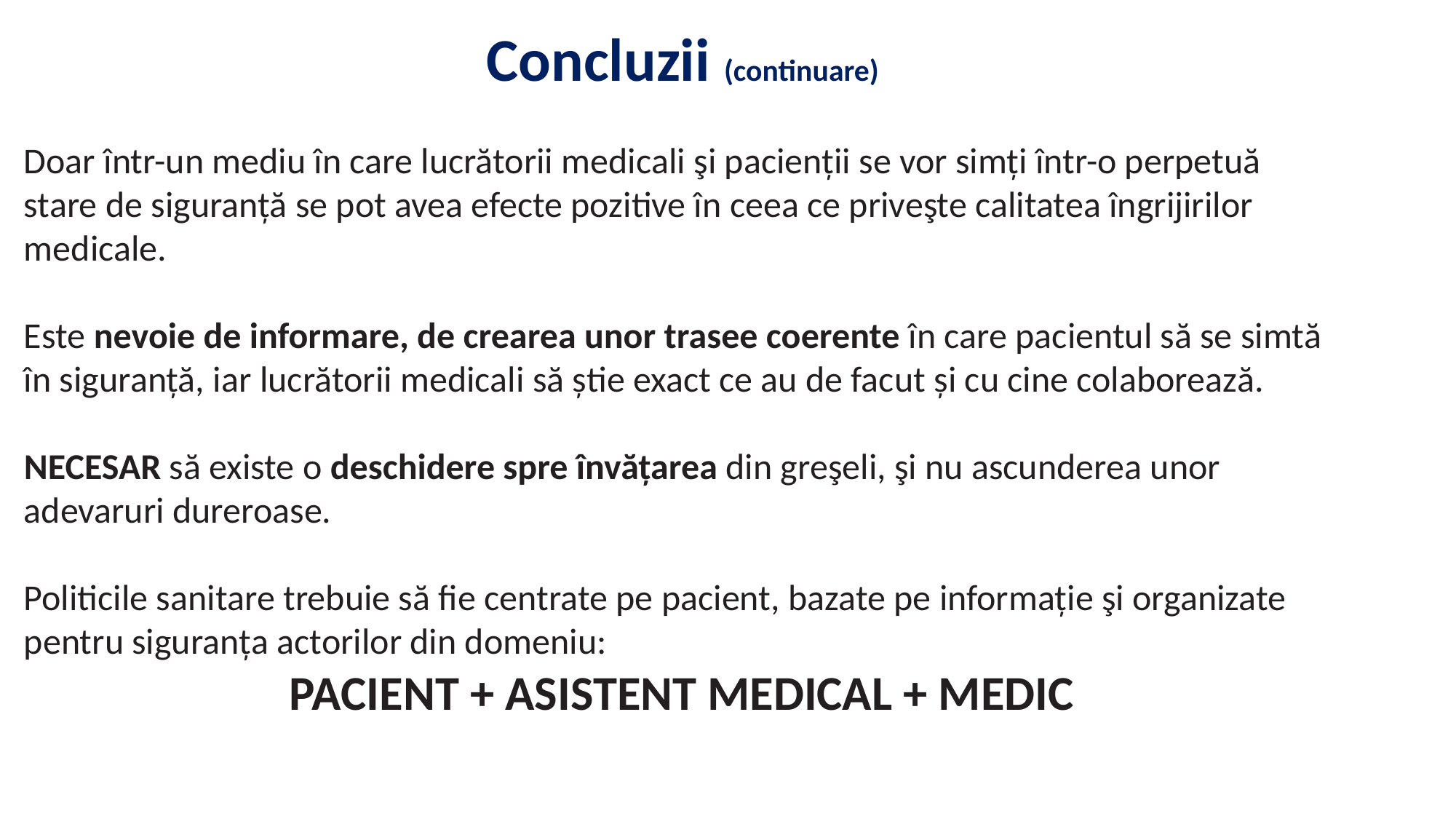

Concluzii (continuare)
Doar într-un mediu în care lucrătorii medicali şi pacienții se vor simți într-o perpetuă stare de siguranță se pot avea efecte pozitive în ceea ce priveşte calitatea îngrijirilor medicale.

Este nevoie de informare, de crearea unor trasee coerente în care pacientul să se simtă în siguranță, iar lucrătorii medicali să știe exact ce au de facut și cu cine colaborează.

NECESAR să existe o deschidere spre învățarea din greşeli, şi nu ascunderea unor adevaruri dureroase.

Politicile sanitare trebuie să fie centrate pe pacient, bazate pe informație şi organizate pentru siguranța actorilor din domeniu:
PACIENT + ASISTENT MEDICAL + MEDIC